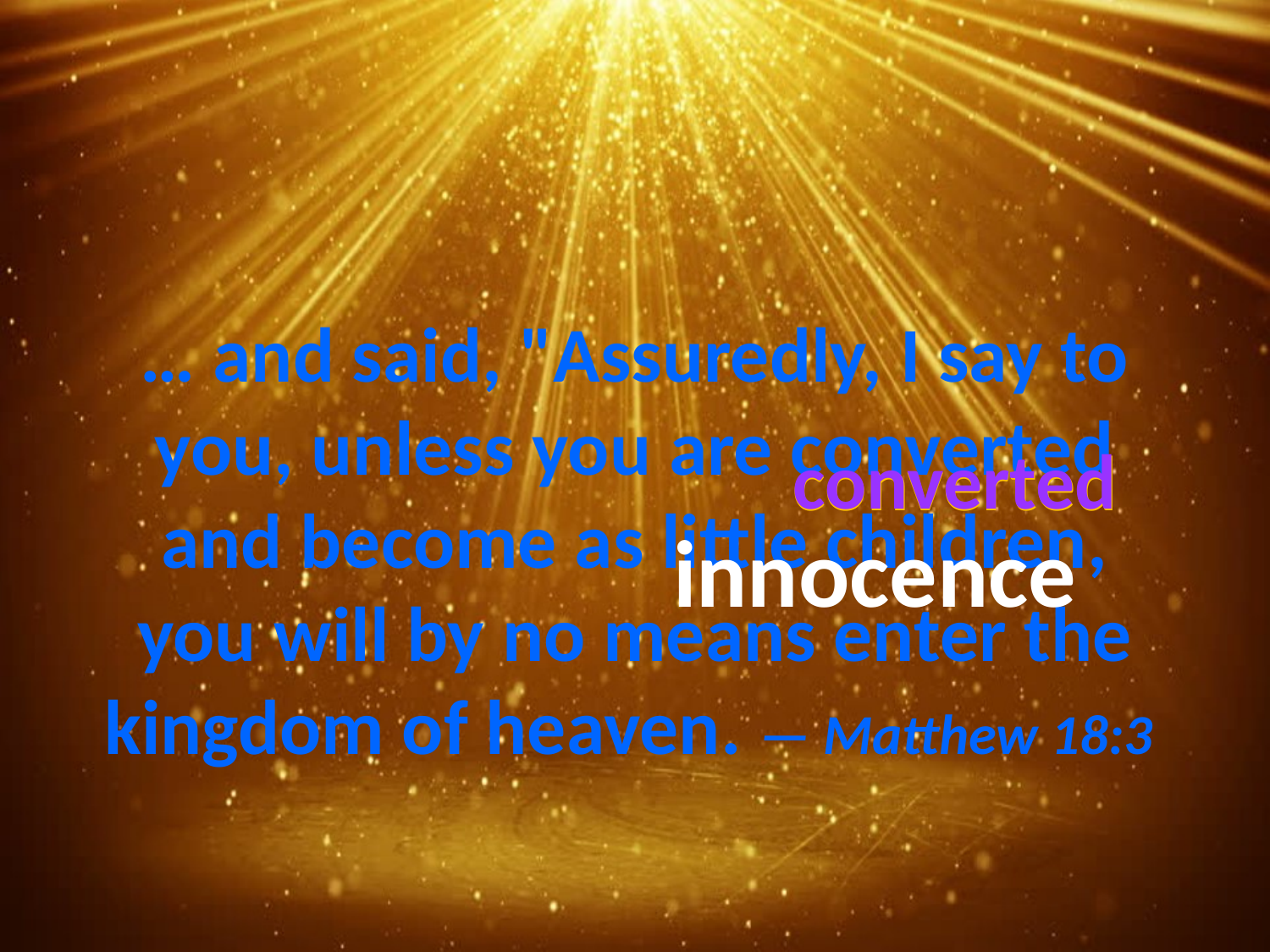

# … and said, "Assuredly, I say to you, unless you are converted and become as little children, you will by no means enter the kingdom of heaven. — Matthew 18:3
converted
converted
innocence